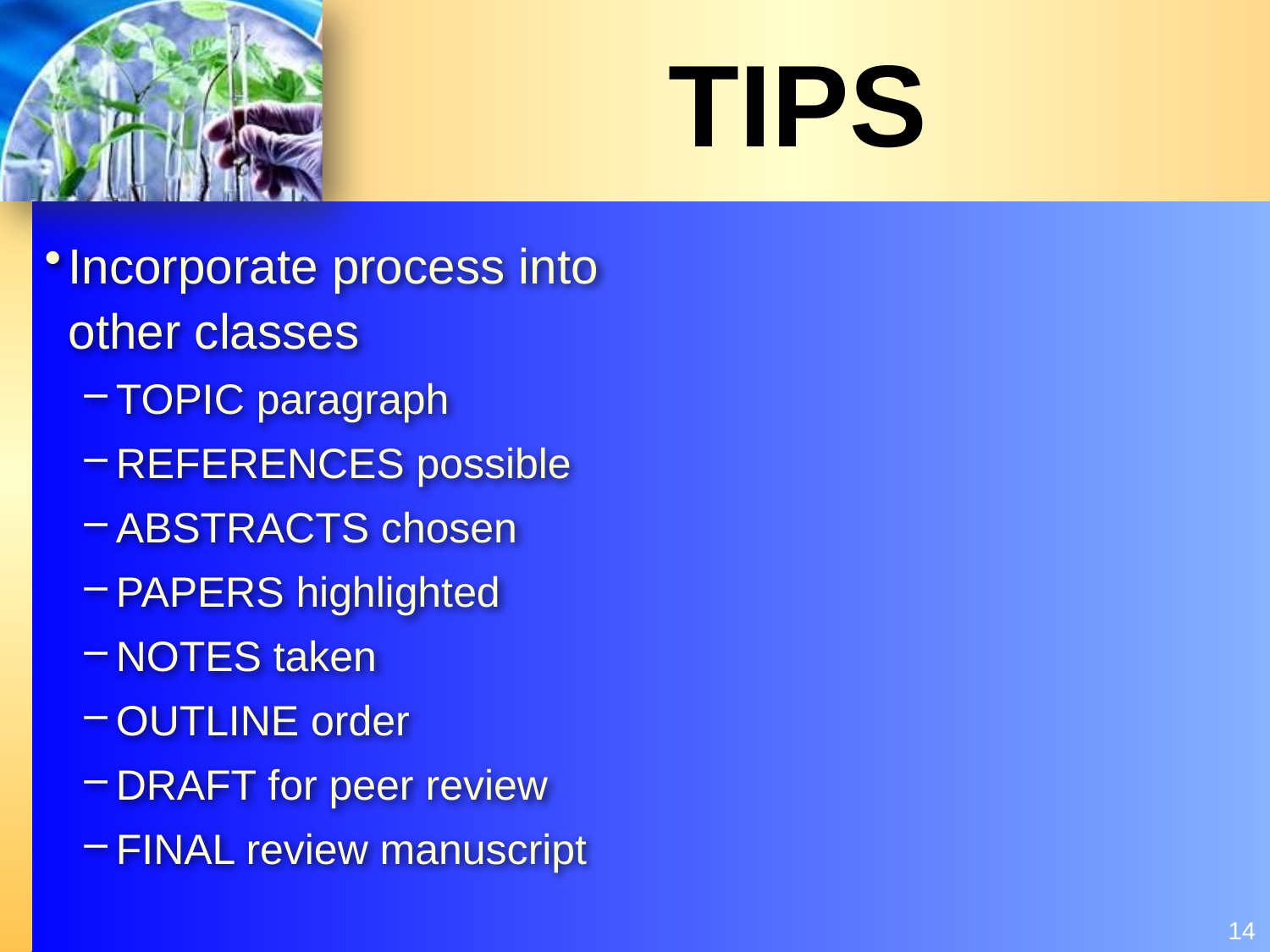

# TIPS
Incorporate process into other classes
TOPIC paragraph
REFERENCES possible
ABSTRACTS chosen
PAPERS highlighted
NOTES taken
OUTLINE order
DRAFT for peer review
FINAL review manuscript